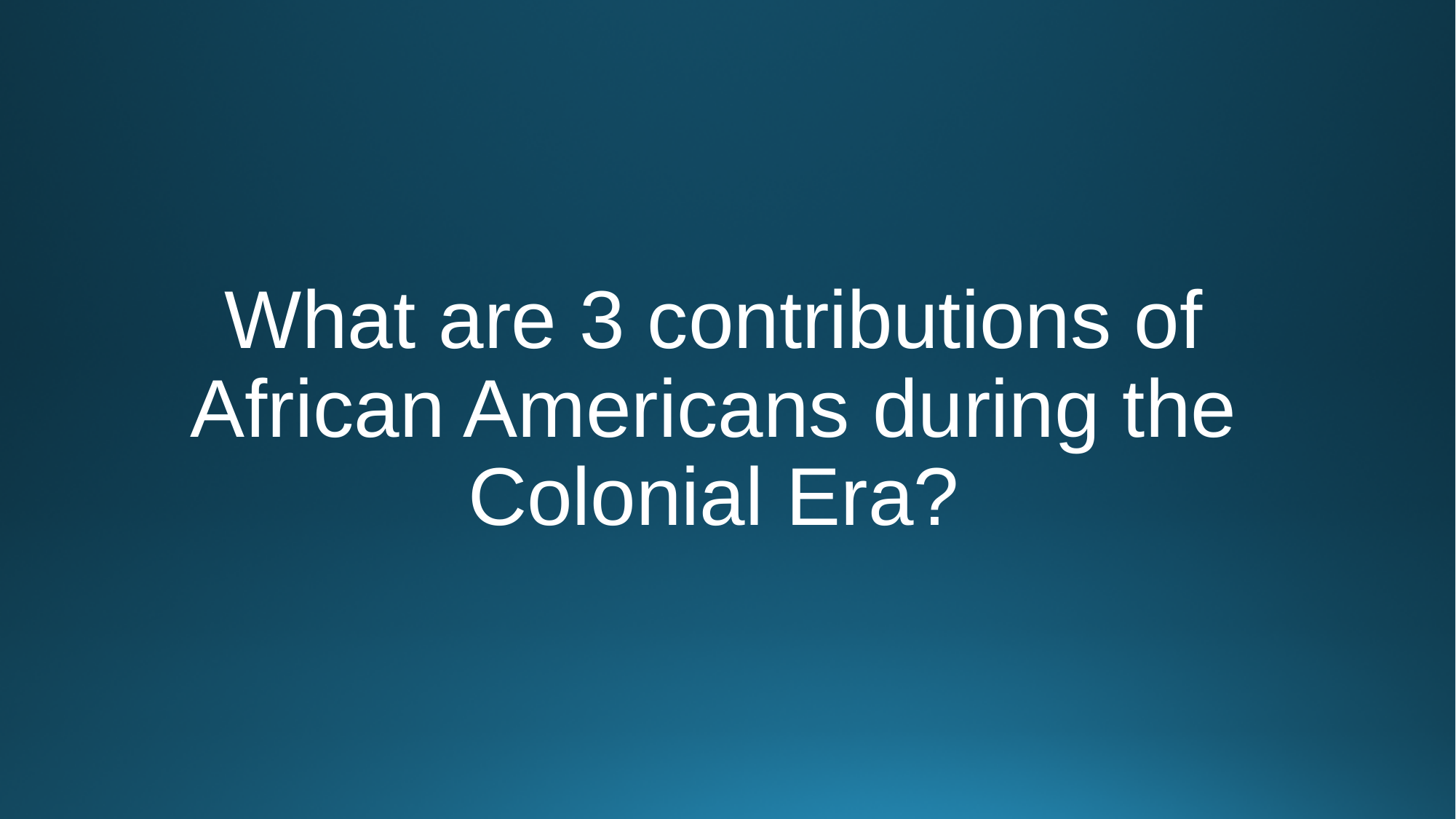

# What are 3 contributions of African Americans during the Colonial Era?